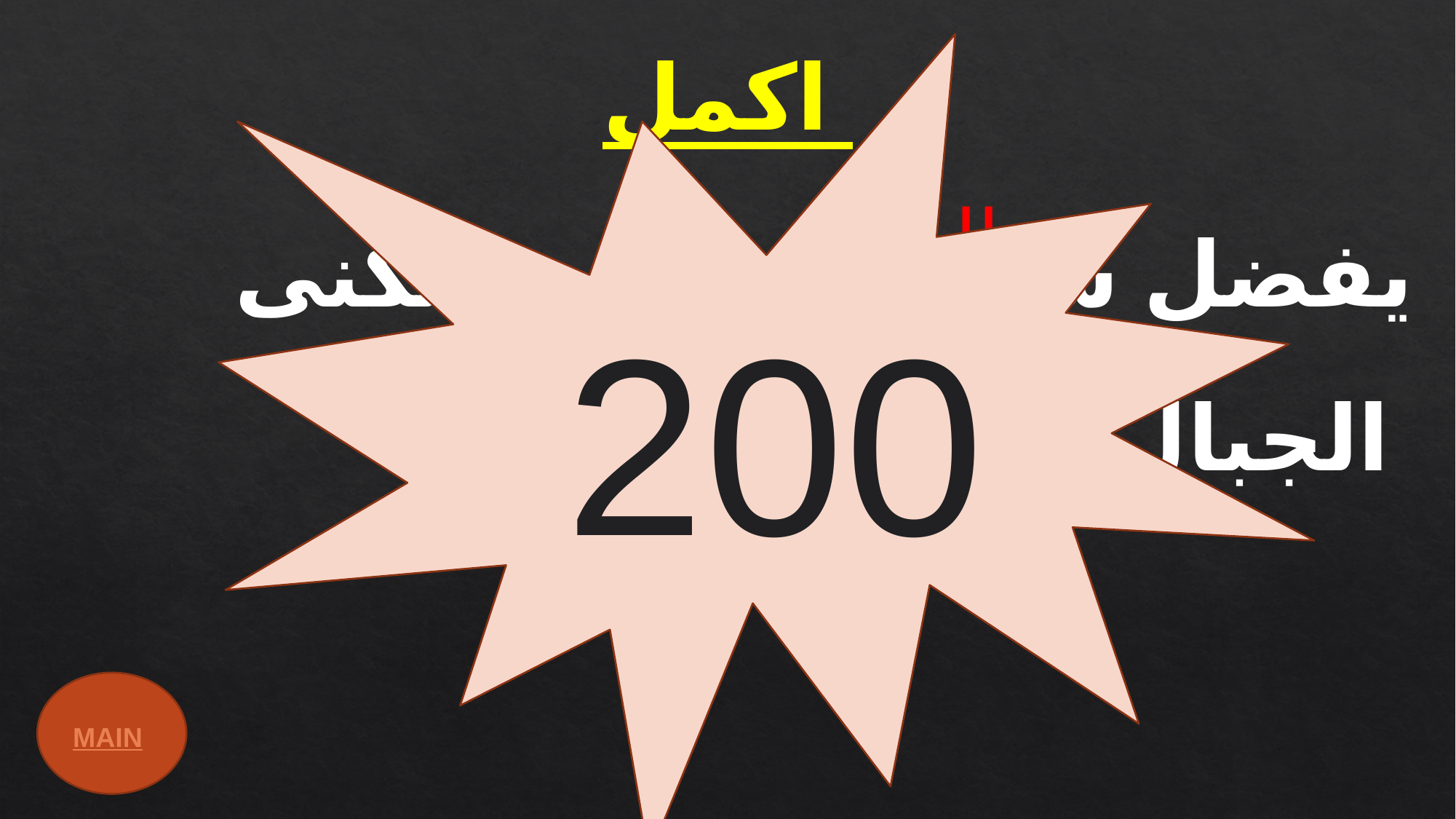

اكمل

يفضل سكان ............ سكنى الجبال لاعتدال مناخها
اليمن
200

MAIN